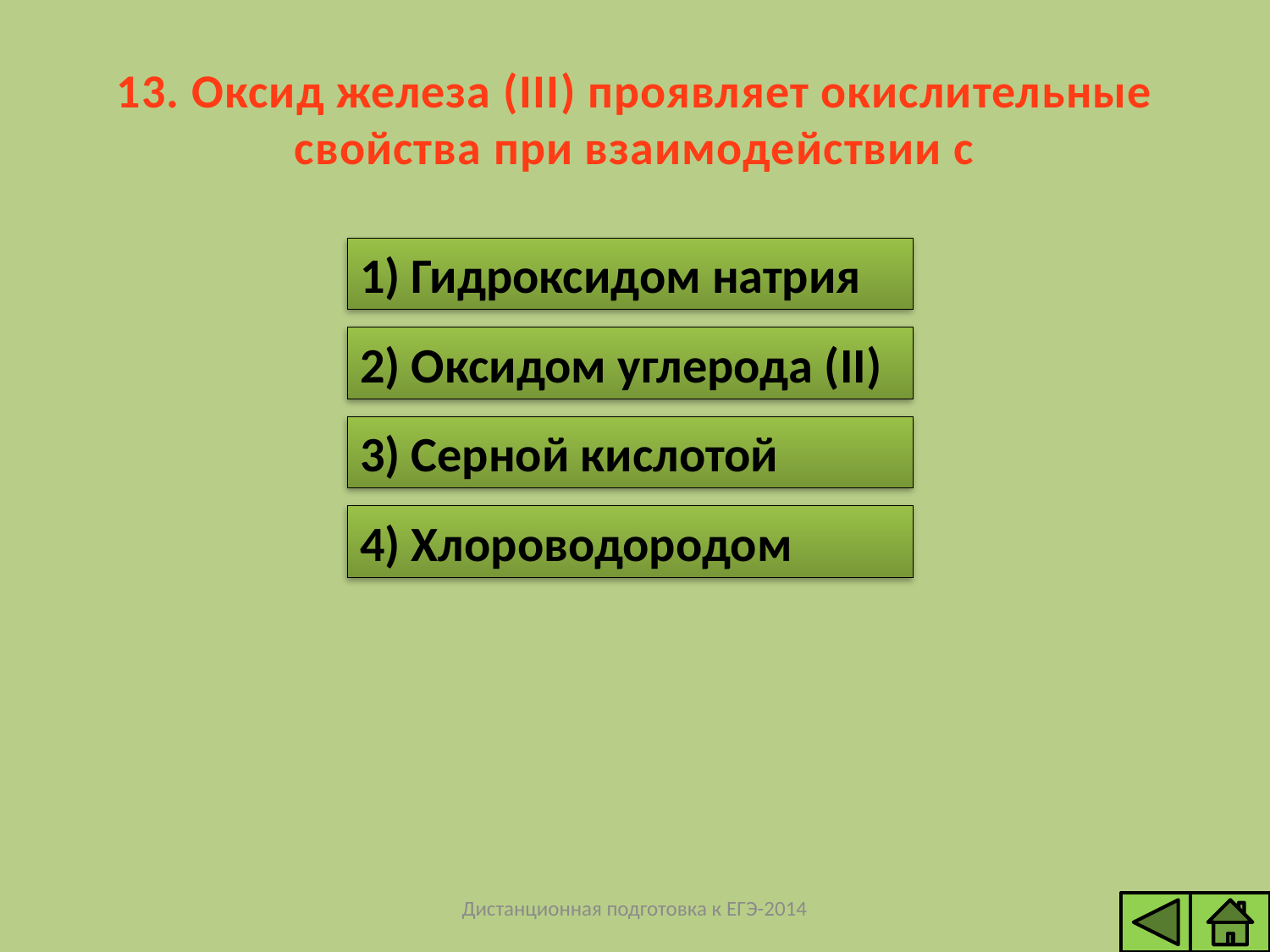

# 13. Оксид железа (III) проявляет окислительные свойства при взаимодействии с
1) Гидроксидом натрия
Н Е Т
2) Оксидом углерода (II)
Д А
3) Серной кислотой
Н Е Т
4) Хлороводородом
Н Е Т
Дистанционная подготовка к ЕГЭ-2014